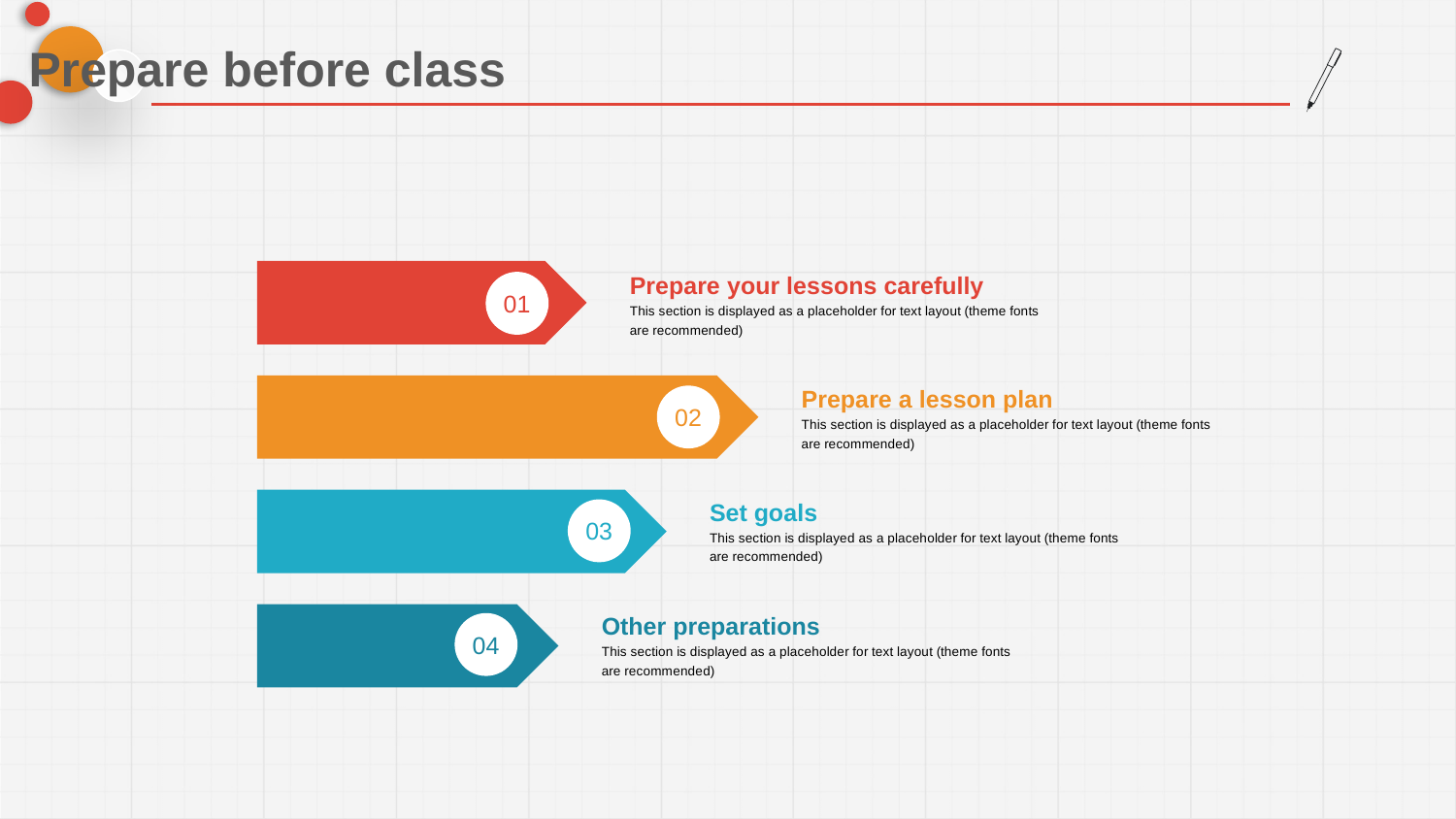

Prepare before class

Prepare your lessons carefully
01
This section is displayed as a placeholder for text layout (theme fonts are recommended)

Prepare a lesson plan
02
This section is displayed as a placeholder for text layout (theme fonts are recommended)

Set goals
03
This section is displayed as a placeholder for text layout (theme fonts are recommended)

Other preparations
04
This section is displayed as a placeholder for text layout (theme fonts are recommended)